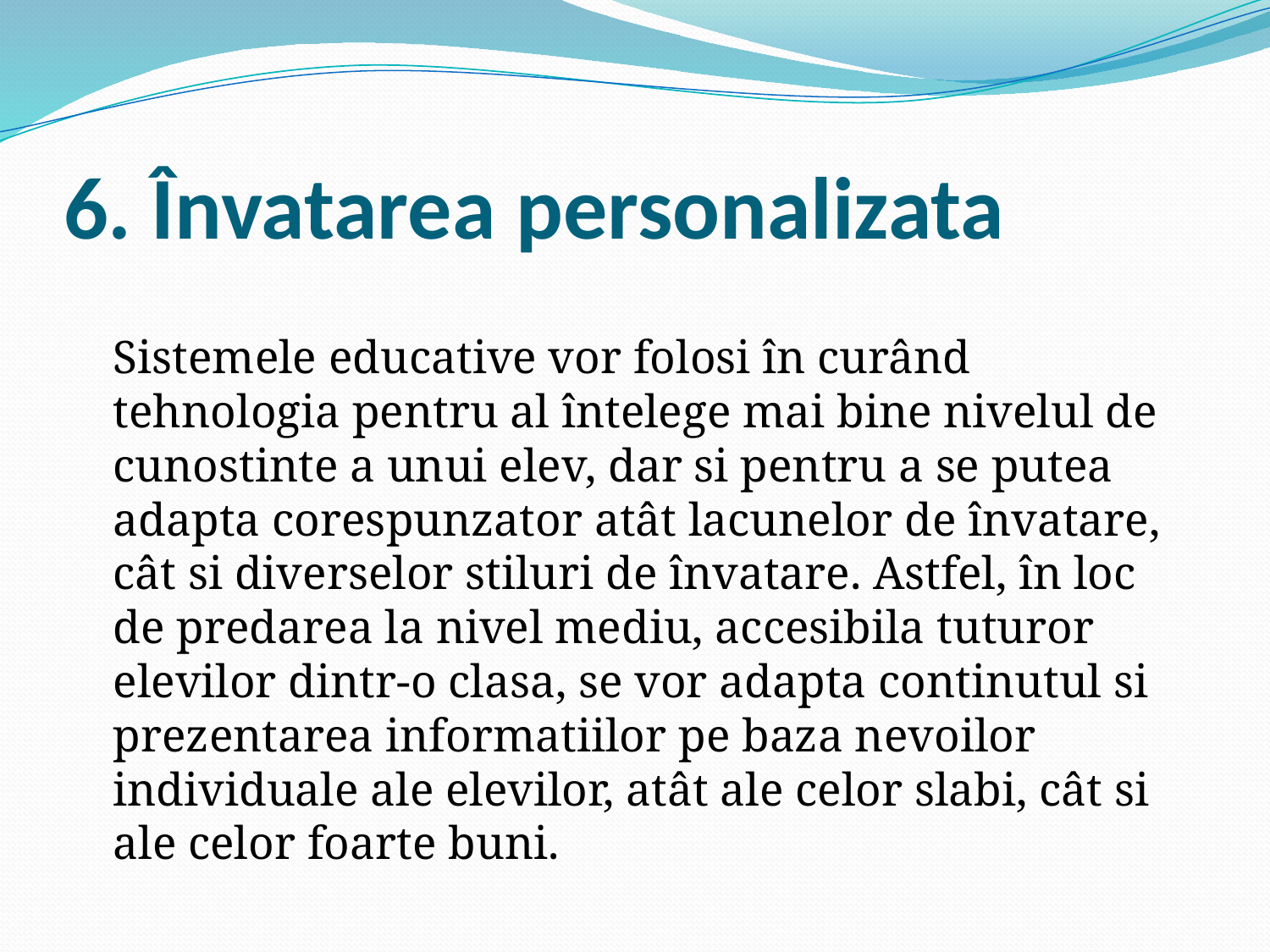

# 6. Învatarea personalizata
Sistemele educative vor folosi în curând tehnologia pentru al întelege mai bine nivelul de cunostinte a unui elev, dar si pentru a se putea adapta corespunzator atât lacunelor de învatare, cât si diverselor stiluri de învatare. Astfel, în loc de predarea la nivel mediu, accesibila tuturor elevilor dintr-o clasa, se vor adapta continutul si prezentarea informatiilor pe baza nevoilor individuale ale elevilor, atât ale celor slabi, cât si ale celor foarte buni.